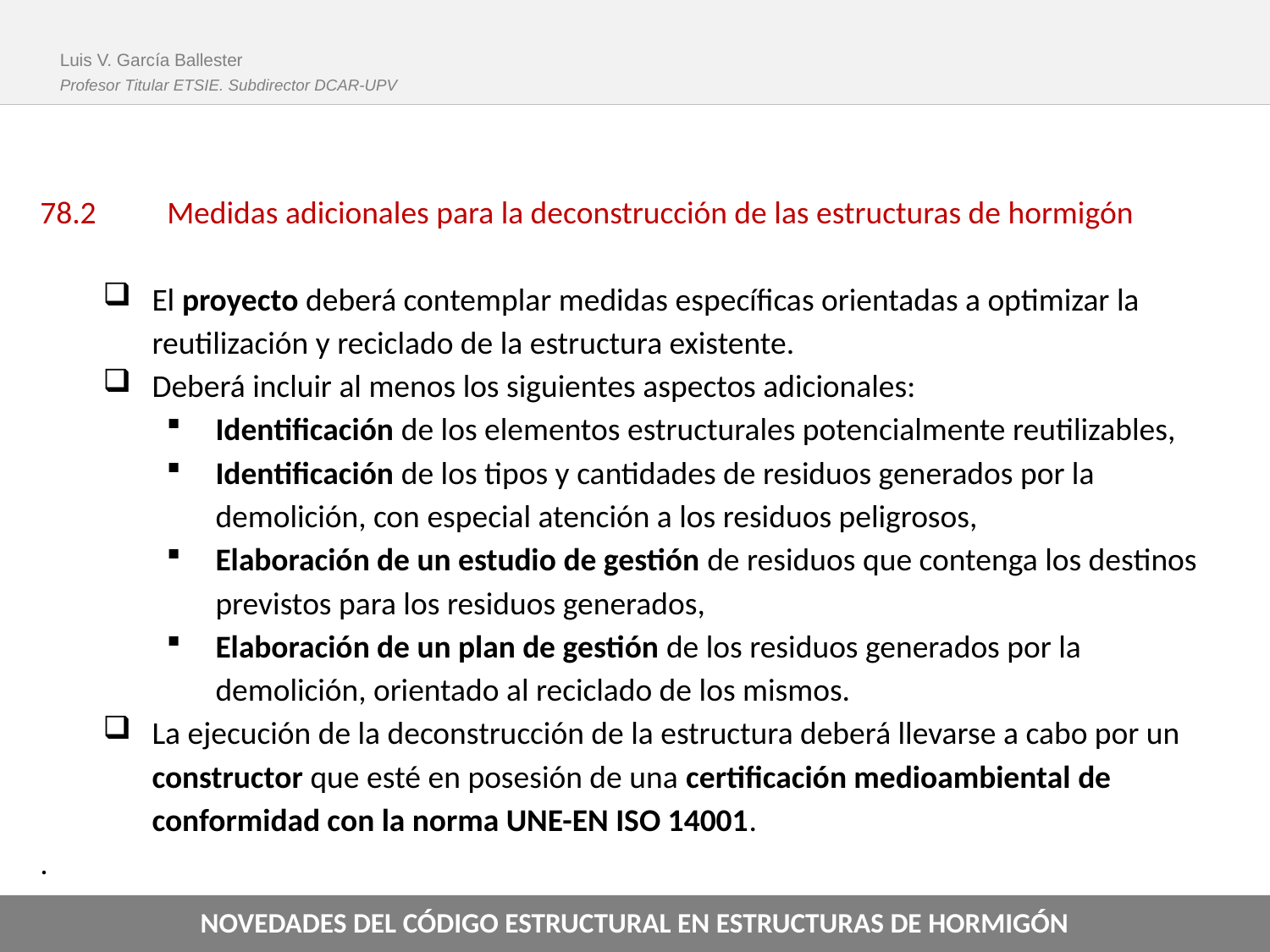

Luis V. García Ballester
Profesor Titular ETSIE. Subdirector DCAR-UPV
78.2	Medidas adicionales para la deconstrucción de las estructuras de hormigón

El proyecto deberá contemplar medidas específicas orientadas a optimizar la reutilización y reciclado de la estructura existente.
Deberá incluir al menos los siguientes aspectos adicionales:
Identificación de los elementos estructurales potencialmente reutilizables,
Identificación de los tipos y cantidades de residuos generados por la demolición, con especial atención a los residuos peligrosos,
Elaboración de un estudio de gestión de residuos que contenga los destinos previstos para los residuos generados,
Elaboración de un plan de gestión de los residuos generados por la demolición, orientado al reciclado de los mismos.
La ejecución de la deconstrucción de la estructura deberá llevarse a cabo por un constructor que esté en posesión de una certificación medioambiental de conformidad con la norma UNE-EN ISO 14001.
.

NOVEDADES DEL CÓDIGO ESTRUCTURAL EN ESTRUCTURAS DE HORMIGÓN